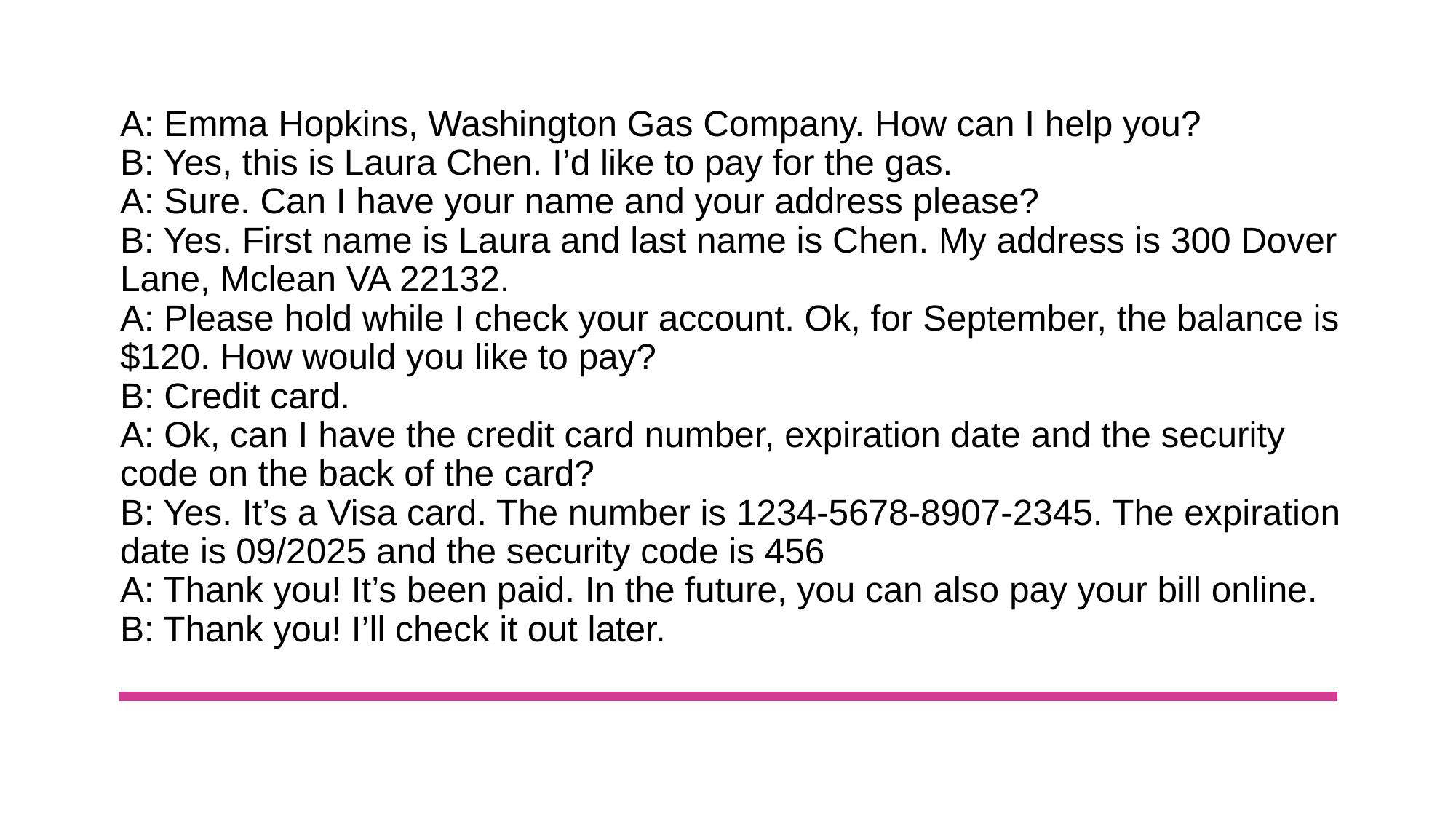

# A: Emma Hopkins, Washington Gas Company. How can I help you? B: Yes, this is Laura Chen. I’d like to pay for the gas. A: Sure. Can I have your name and your address please? B: Yes. First name is Laura and last name is Chen. My address is 300 Dover Lane, Mclean VA 22132. A: Please hold while I check your account. Ok, for September, the balance is $120. How would you like to pay? B: Credit card. A: Ok, can I have the credit card number, expiration date and the security code on the back of the card? B: Yes. It’s a Visa card. The number is 1234-5678-8907-2345. The expiration date is 09/2025 and the security code is 456 A: Thank you! It’s been paid. In the future, you can also pay your bill online. B: Thank you! I’ll check it out later.